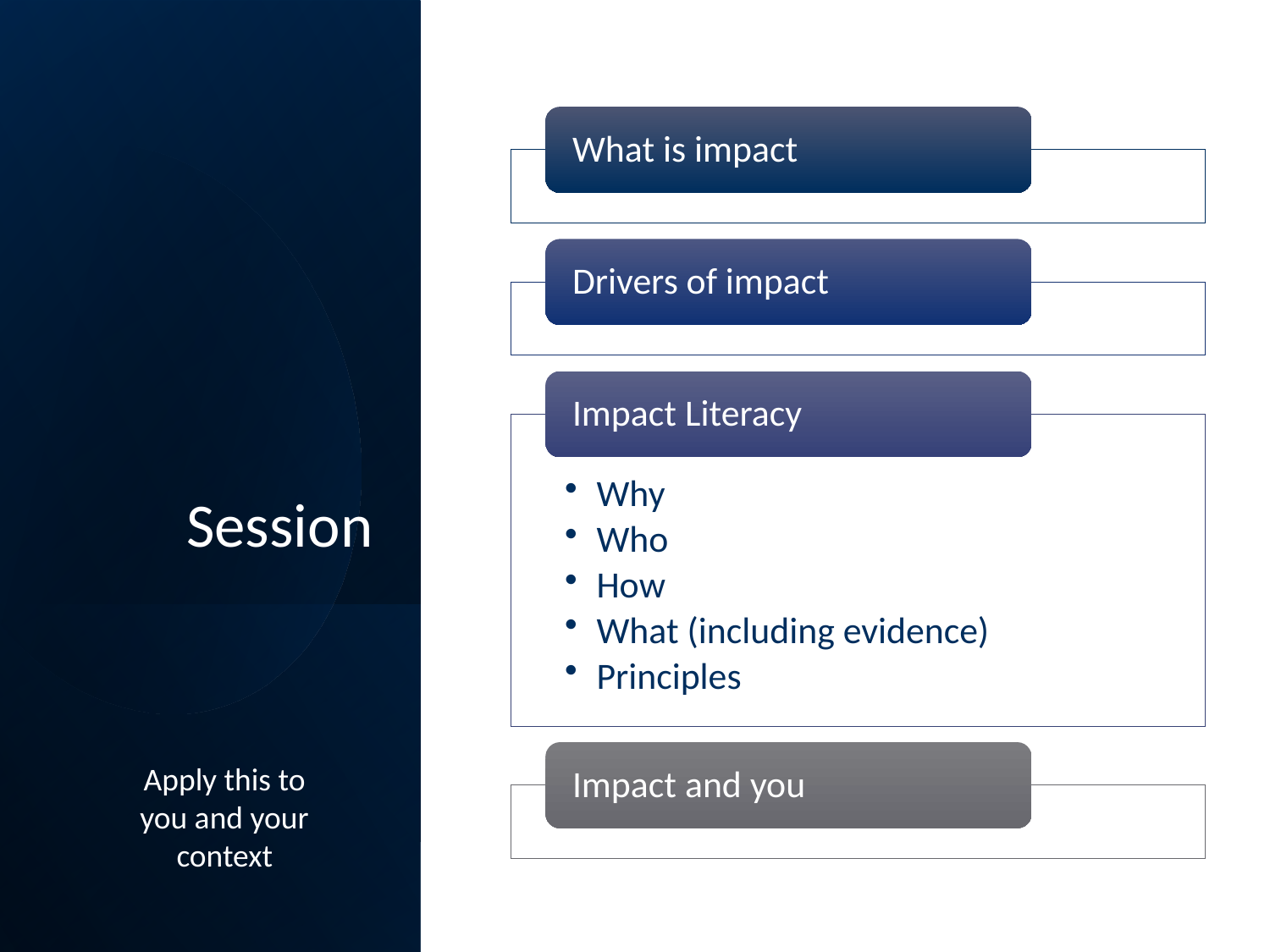

What is impact
Drivers of impact
Why
Who
How
What (including evidence)
Principles
Impact Literacy
Impact and you

# Session

Apply this to you and your context